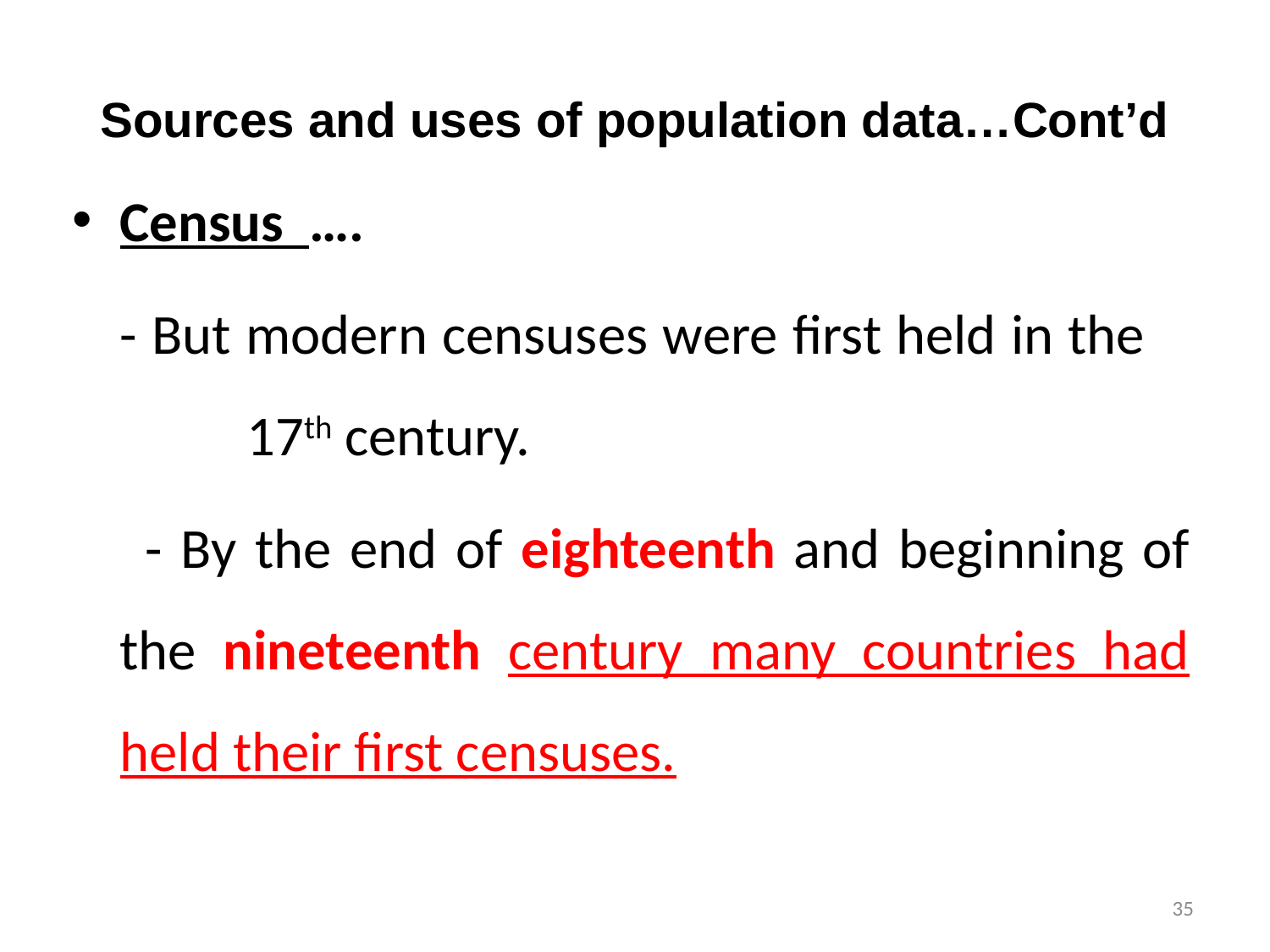

# Sources and uses of population data…Cont’d
Census  ….
	- But modern censuses were first held in the    	17th century.
    - By the end of eighteenth and beginning of the nineteenth century many countries had held their first censuses.
35